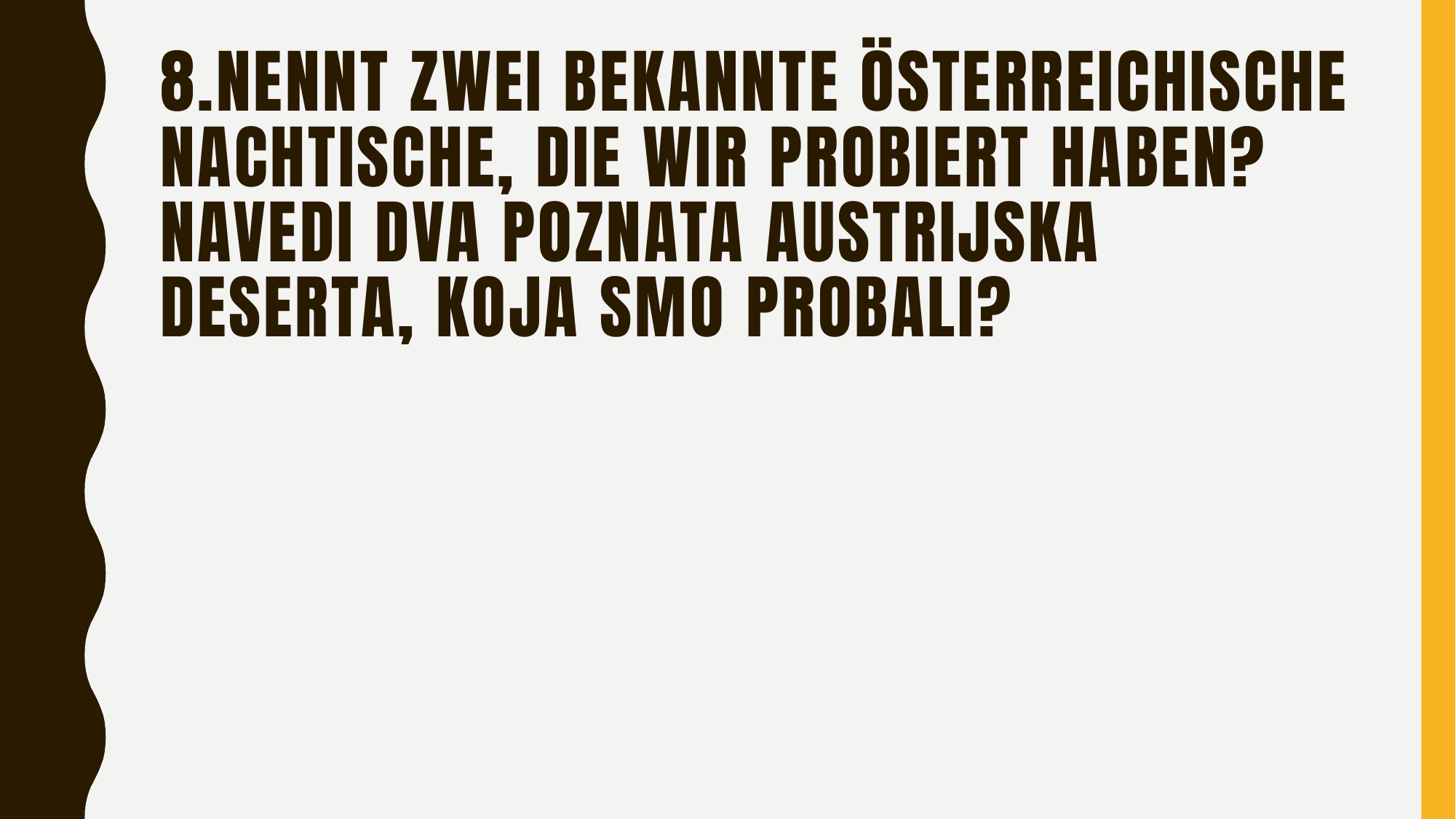

# 8.NENNt ZWEI bekannte ÖSTERREICHISCHE NachtischE, DIE WIR PROBIERT HABEN? NAVEDI DVA POZNATA AUSTRIJSKA DESERTA, KOJA SMO PROBALI?